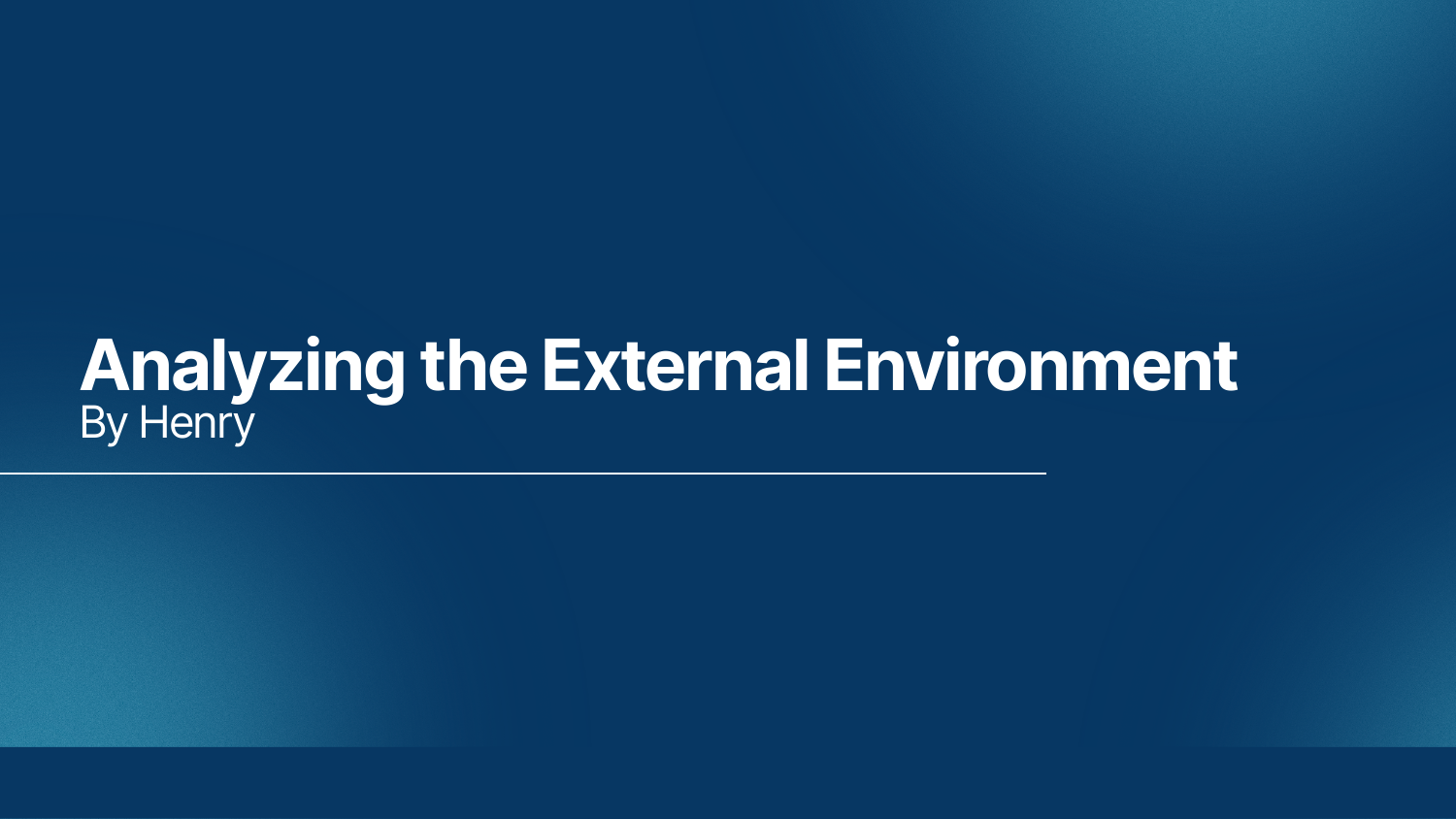

# Analyzing the External Environment
By Henry